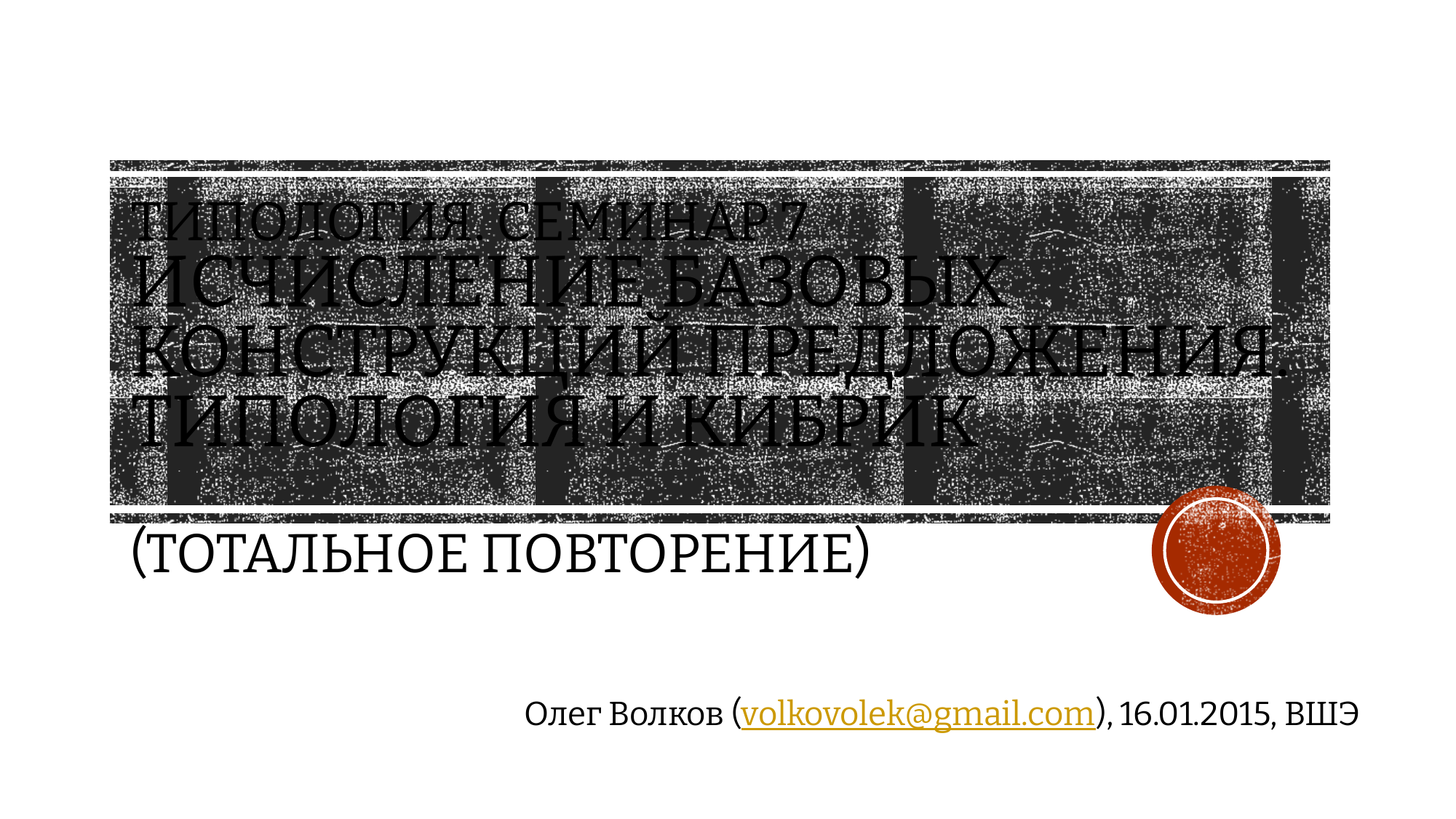

# Типология. Семинар 7 Исчисление Базовых конструкций предложения. Типология и кибрик (тотальное повторение)
Олег Волков (volkovolek@gmail.com), 16.01.2015, ВШЭ